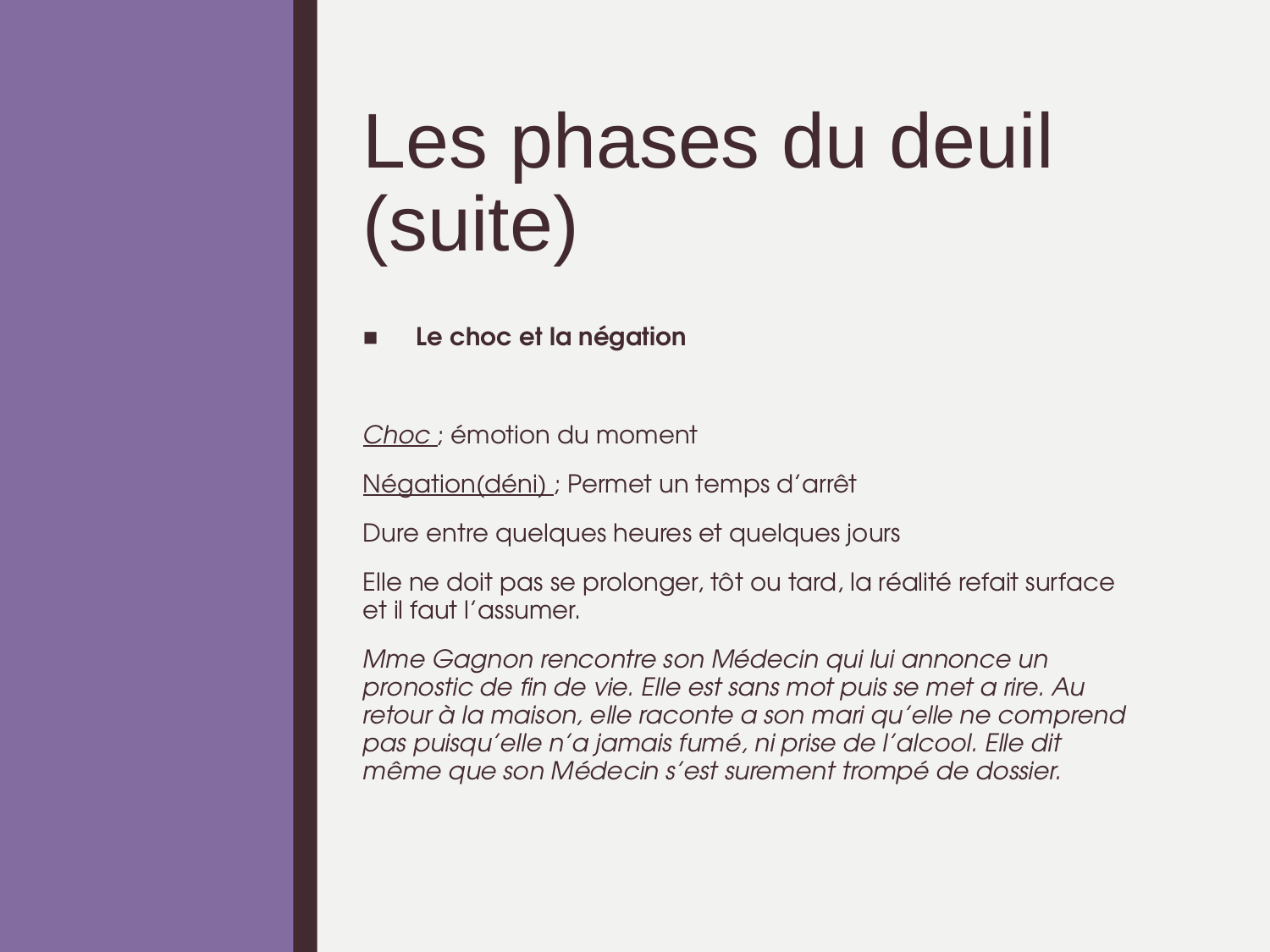

# Les phases du deuil (suite)
Le choc et la négation

Choc ; émotion du moment
Négation(déni) ; Permet un temps d’arrêt
Dure entre quelques heures et quelques jours
Elle ne doit pas se prolonger, tôt ou tard, la réalité refait surface et il faut l’assumer.
Mme Gagnon rencontre son Médecin qui lui annonce un pronostic de fin de vie. Elle est sans mot puis se met a rire. Au retour à la maison, elle raconte a son mari qu’elle ne comprend pas puisqu’elle n’a jamais fumé, ni prise de l’alcool. Elle dit même que son Médecin s’est surement trompé de dossier.